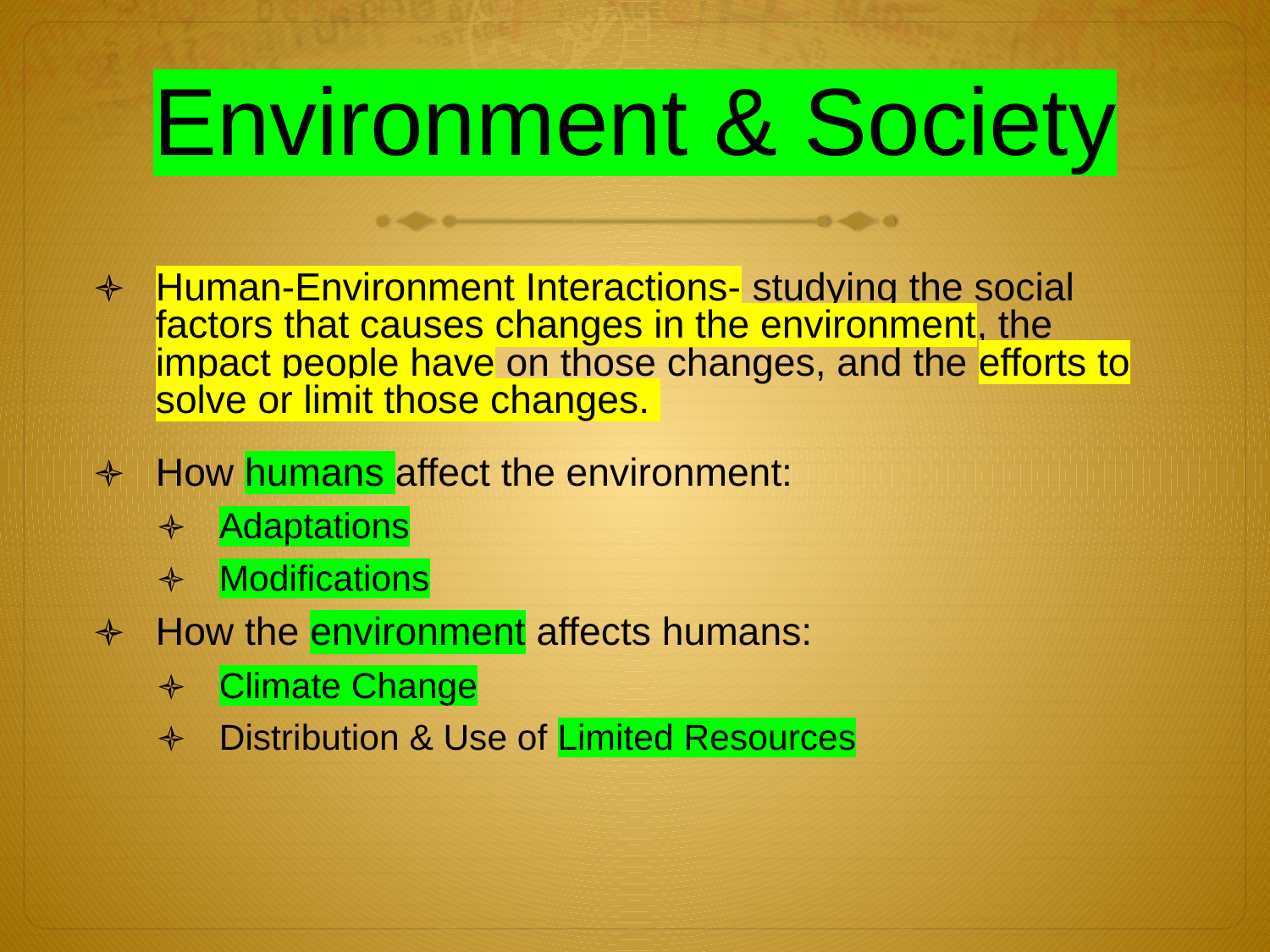

# Environment & Society
Human-Environment Interactions- studying the social factors that causes changes in the environment, the impact people have on those changes, and the efforts to solve or limit those changes.
How humans affect the environment:
Adaptations
Modifications
How the environment affects humans:
Climate Change
Distribution & Use of Limited Resources